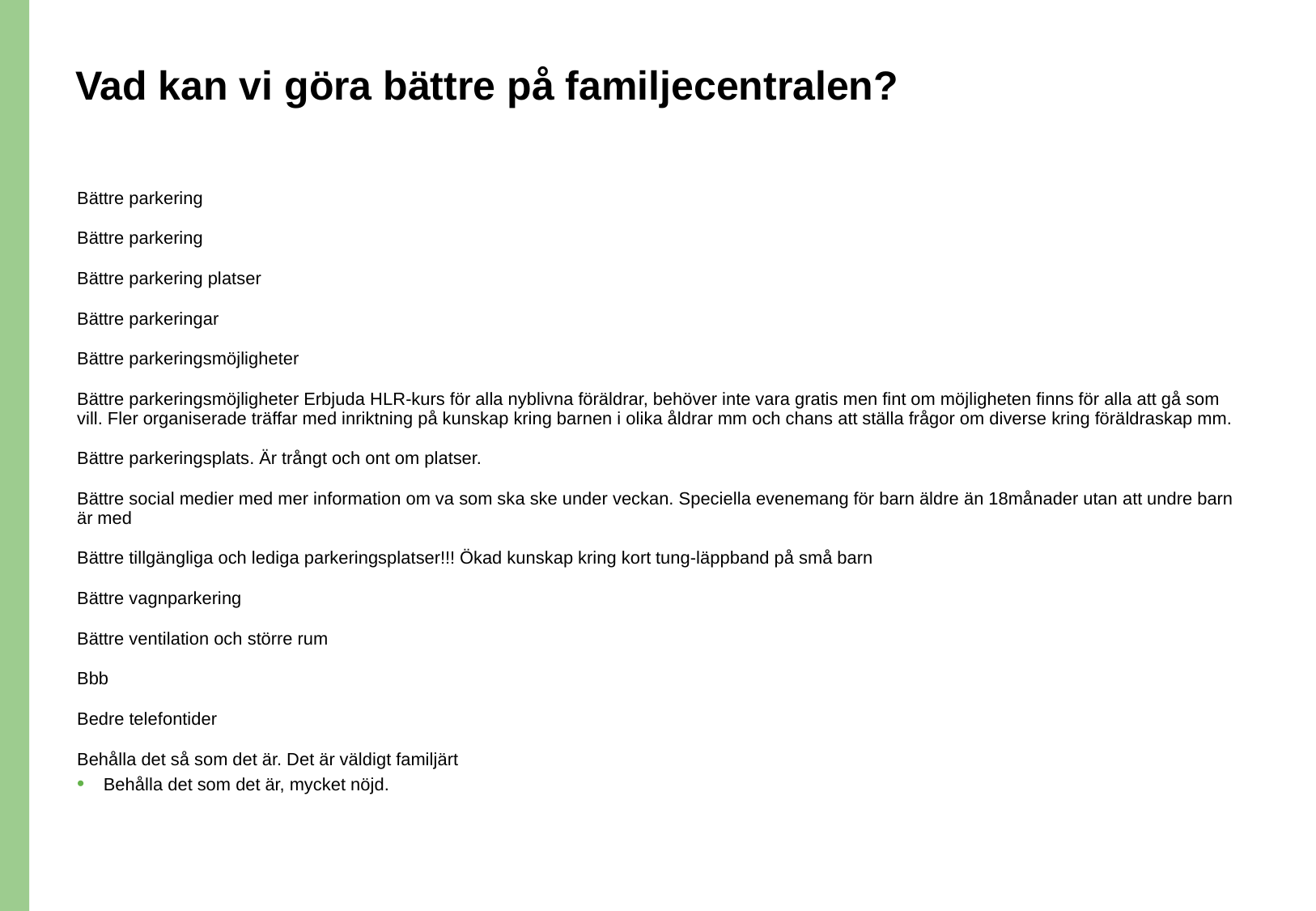

# Vad kan vi göra bättre på familjecentralen?
Bättre parkering
Bättre parkering
Bättre parkering platser
Bättre parkeringar
Bättre parkeringsmöjligheter
Bättre parkeringsmöjligheter Erbjuda HLR-kurs för alla nyblivna föräldrar, behöver inte vara gratis men fint om möjligheten finns för alla att gå som vill. Fler organiserade träffar med inriktning på kunskap kring barnen i olika åldrar mm och chans att ställa frågor om diverse kring föräldraskap mm.
Bättre parkeringsplats. Är trångt och ont om platser.
Bättre social medier med mer information om va som ska ske under veckan. Speciella evenemang för barn äldre än 18månader utan att undre barn är med
Bättre tillgängliga och lediga parkeringsplatser!!! Ökad kunskap kring kort tung-läppband på små barn
Bättre vagnparkering
Bättre ventilation och större rum
Bbb
Bedre telefontider
Behålla det så som det är. Det är väldigt familjärt
Behålla det som det är, mycket nöjd.